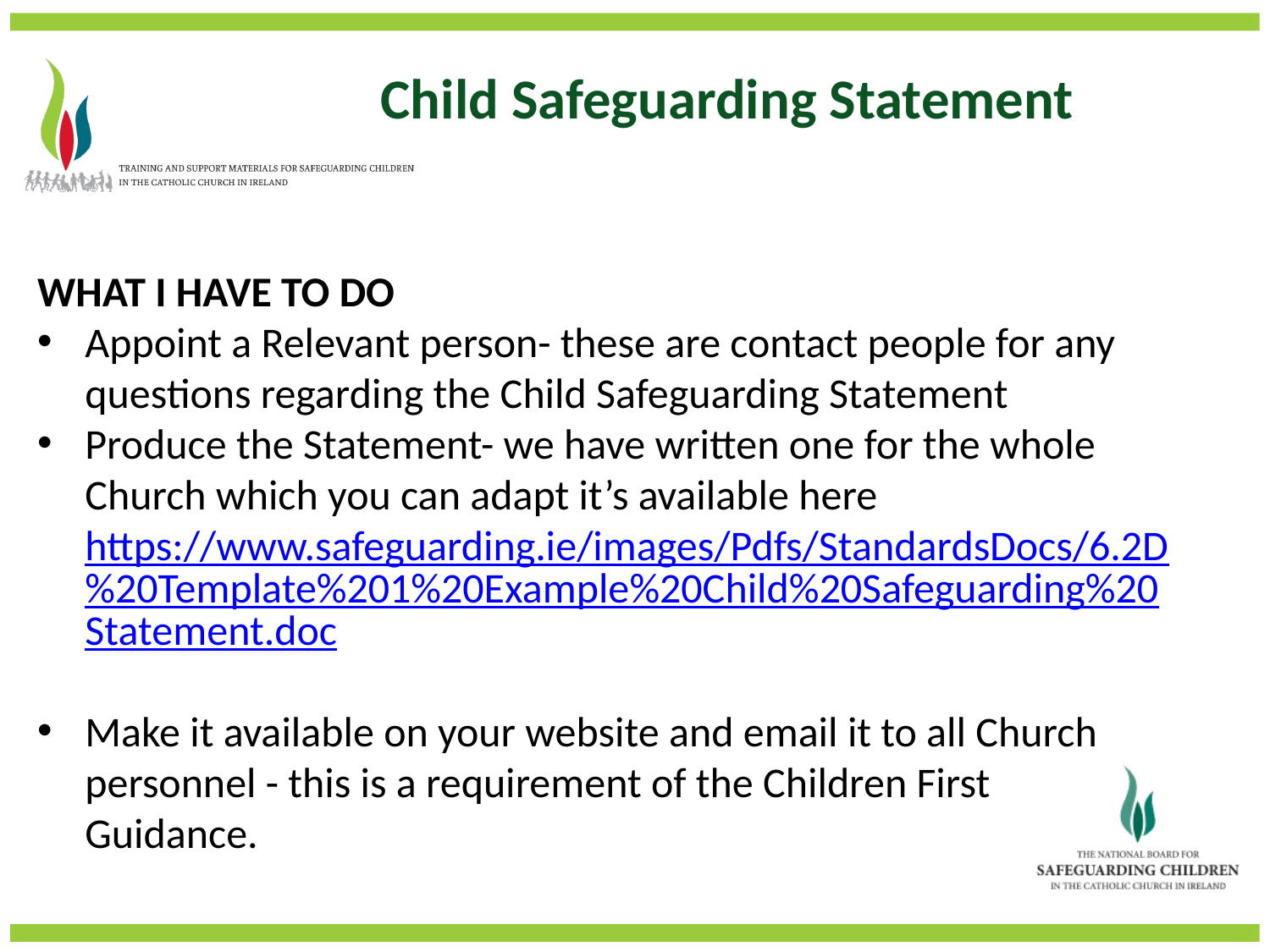

Child Safeguarding Statement

WHAT I HAVE TO DO
Appoint a Relevant person- these are contact people for any questions regarding the Child Safeguarding Statement
Produce the Statement- we have written one for the whole Church which you can adapt it’s available here https://www.safeguarding.ie/images/Pdfs/StandardsDocs/6.2D%20Template%201%20Example%20Child%20Safeguarding%20Statement.doc
Make it available on your website and email it to all Church personnel - this is a requirement of the Children First Guidance.